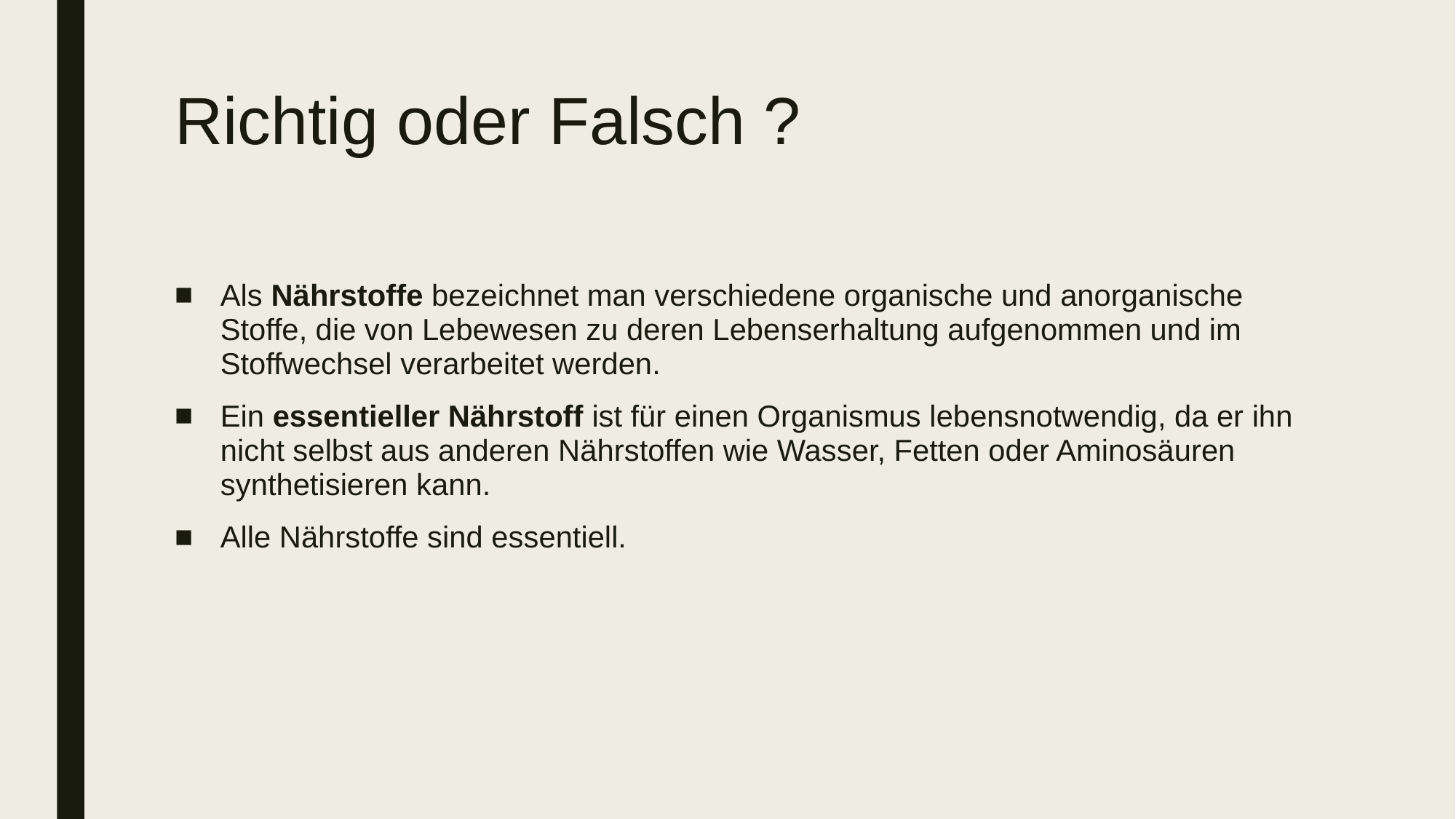

# Richtig oder Falsch ?
Als Nährstoffe bezeichnet man verschiedene organische und anorganische Stoffe, die von Lebewesen zu deren Lebenserhaltung aufgenommen und im Stoffwechsel verarbeitet werden.
Ein essentieller Nährstoff ist für einen Organismus lebensnotwendig, da er ihn nicht selbst aus anderen Nährstoffen wie Wasser, Fetten oder Aminosäuren synthetisieren kann.
Alle Nährstoffe sind essentiell.